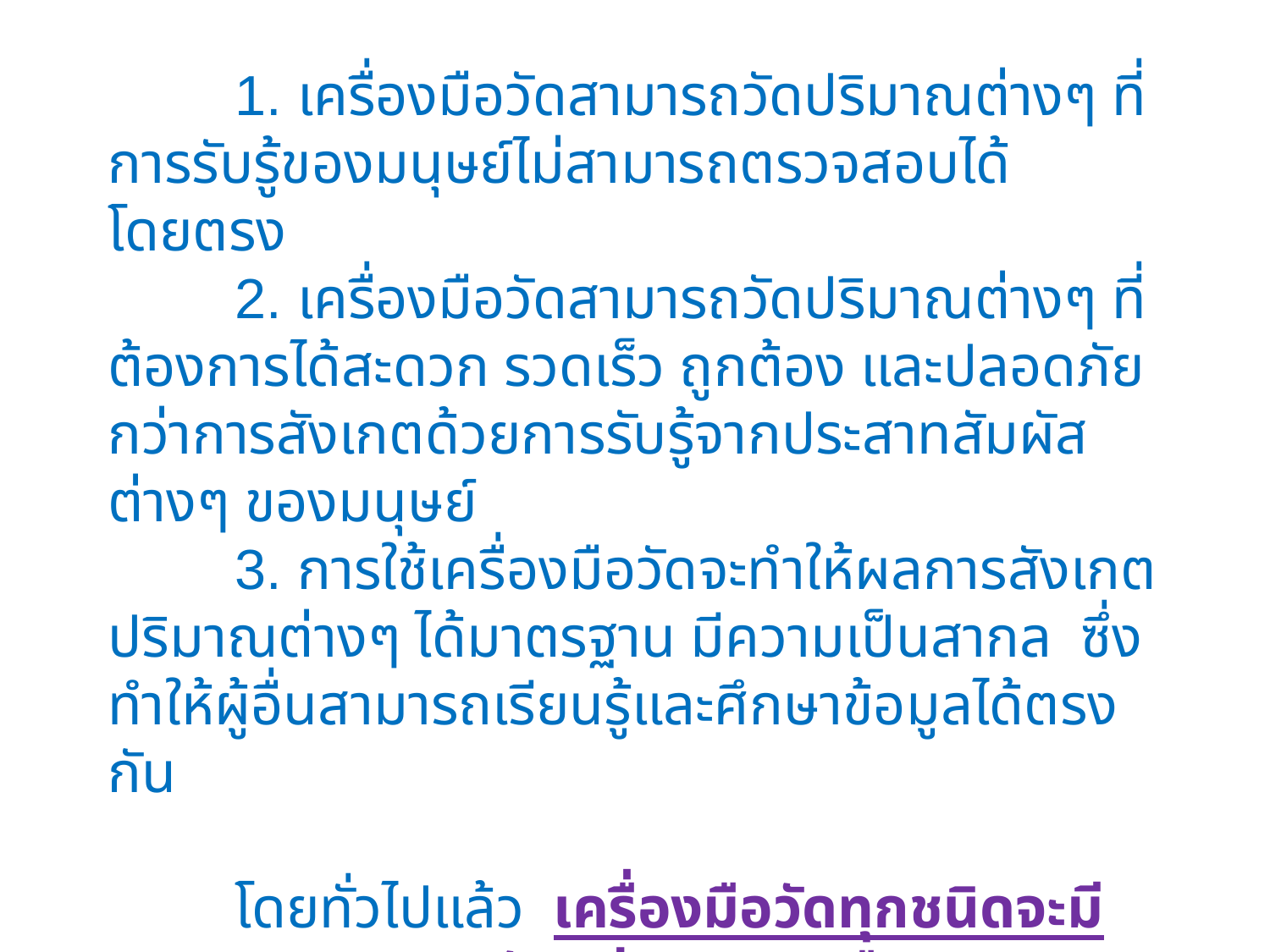

1. เครื่องมือวัดสามารถวัดปริมาณต่างๆ ที่การรับรู้ของมนุษย์ไม่สามารถตรวจสอบได้โดยตรง
	2. เครื่องมือวัดสามารถวัดปริมาณต่างๆ ที่ต้องการได้สะดวก รวดเร็ว ถูกต้อง และปลอดภัยกว่าการสังเกตด้วยการรับรู้จากประสาทสัมผัสต่างๆ ของมนุษย์
	3. การใช้เครื่องมือวัดจะทำให้ผลการสังเกตปริมาณต่างๆ ได้มาตรฐาน มีความเป็นสากล  ซึ่งทำให้ผู้อื่นสามารถเรียนรู้และศึกษาข้อมูลได้ตรงกัน

	โดยทั่วไปแล้ว  เครื่องมือวัดทุกชนิดจะมีการแสดงผลการวัดอยู่  2 แบบ  คือ  แสดงผลแบบขีดสเกล และแสดงผลแบบตัวเลข